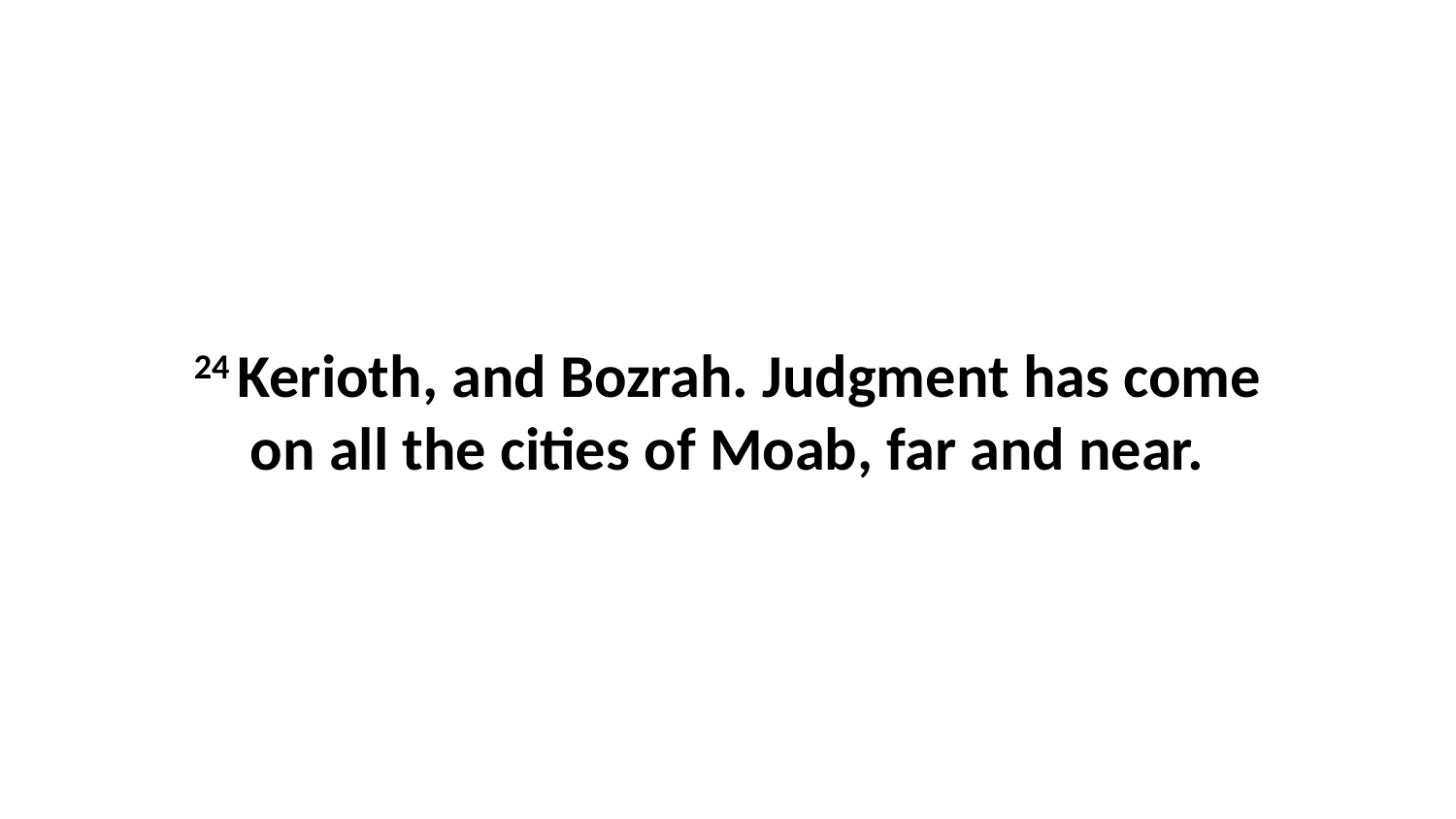

24 Kerioth, and Bozrah. Judgment has come on all the cities of Moab, far and near.